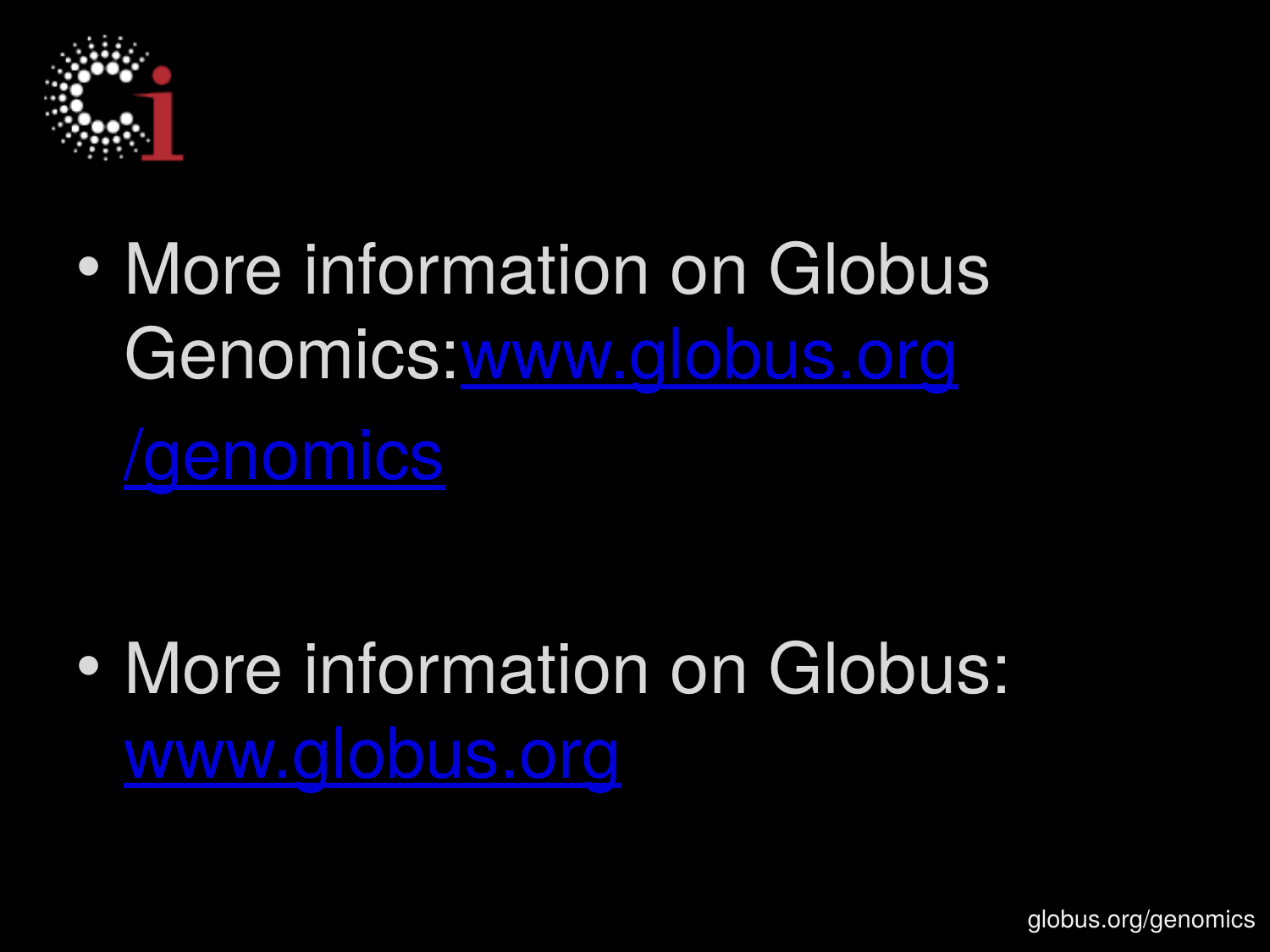

More information on Globus Genomics:www.globus.org/genomics

More information on Globus: www.globus.org